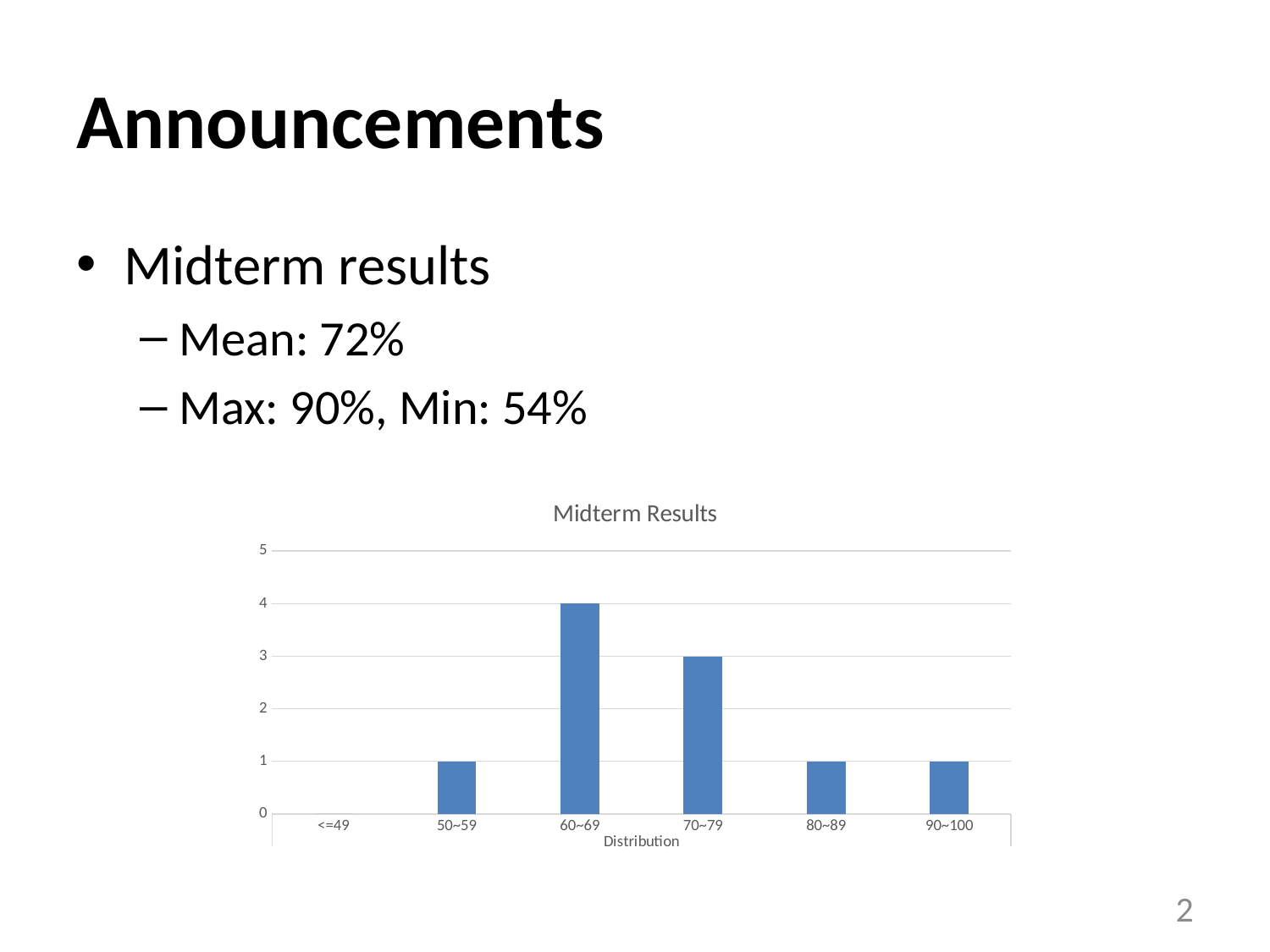

# Announcements
Midterm results
Mean: 72%
Max: 90%, Min: 54%

### Chart: Midterm Results

| Category |  |
|---|---|
| <=49 | 0.0 |
| 50~59 | 1.0 |
| 60~69 | 4.0 |
| 70~79 | 3.0 |
| 80~89 | 1.0 |
| 90~100 | 1.0 |
2